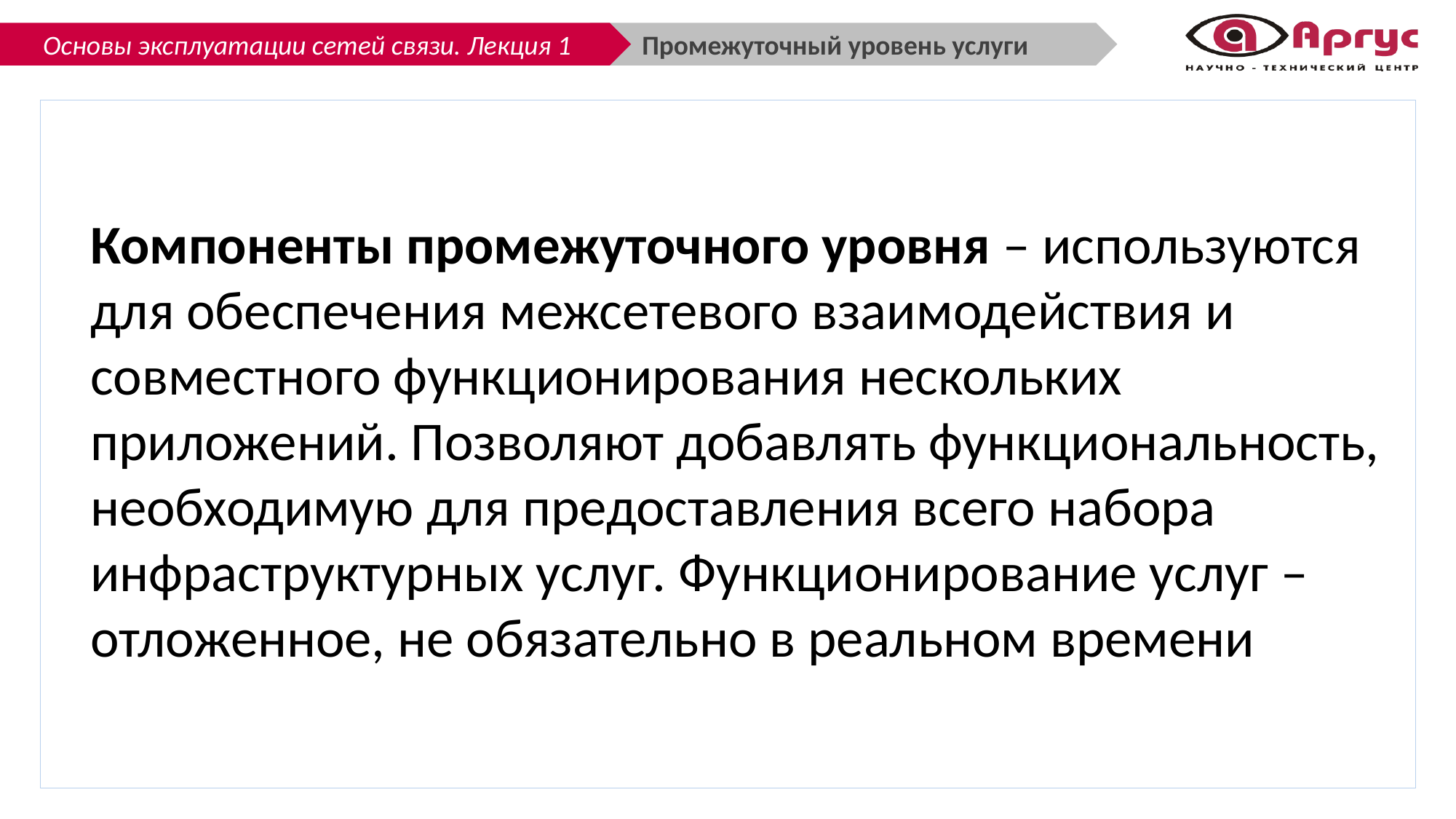

Промежуточный уровень услуги
Компоненты промежуточного уровня – используются для обеспечения межсетевого взаимодействия и совместного функционирования нескольких приложений. Позволяют добавлять функциональность, необходимую для предоставления всего набора инфраструктурных услуг. Функционирование услуг – отложенное, не обязательно в реальном времени